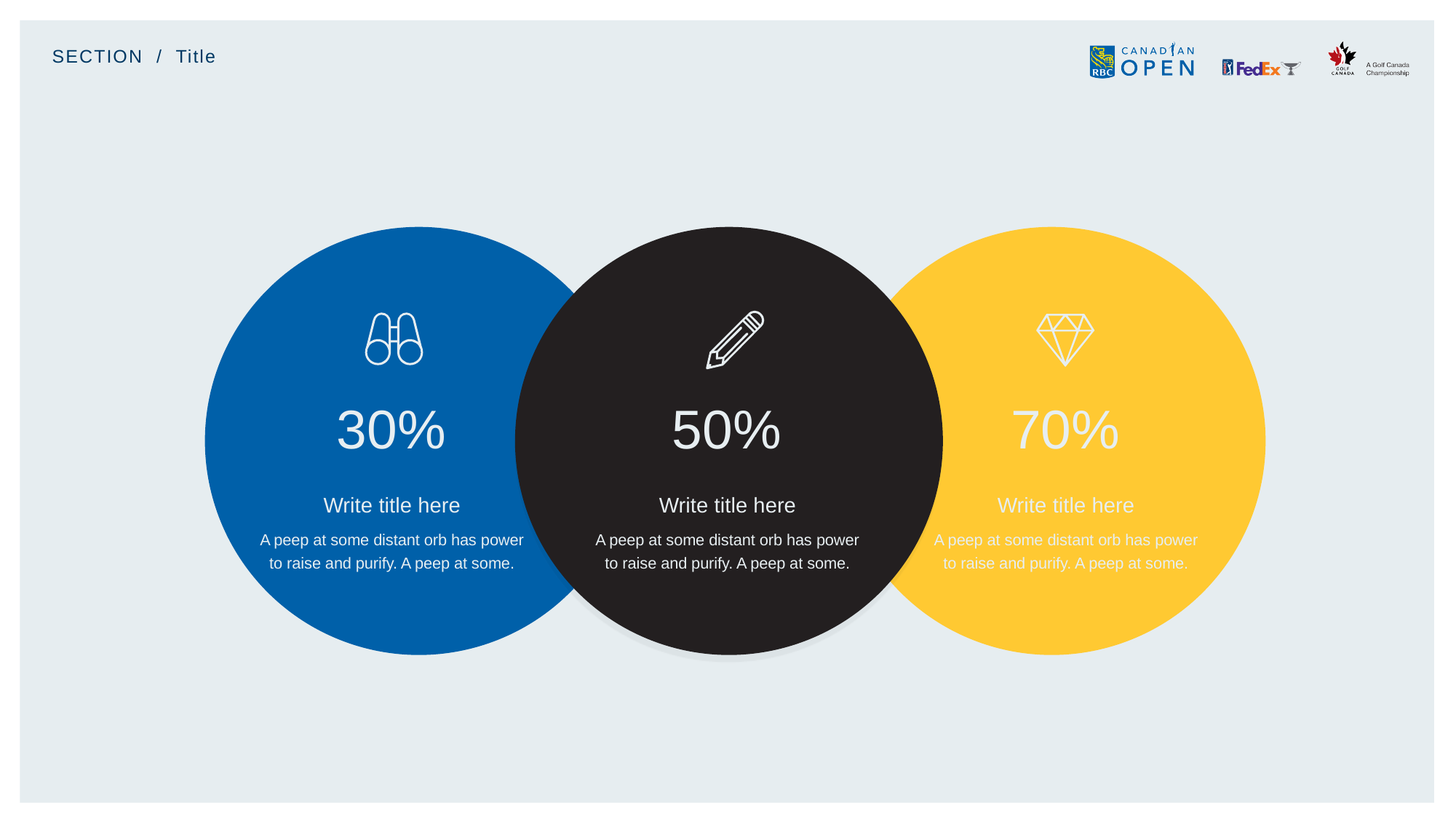

SECTION  /  Title

30%
50%
70%
Write title here
A peep at some distant orb has power to raise and purify. A peep at some.
Write title here
A peep at some distant orb has power to raise and purify. A peep at some.
Write title here
A peep at some distant orb has power to raise and purify. A peep at some.